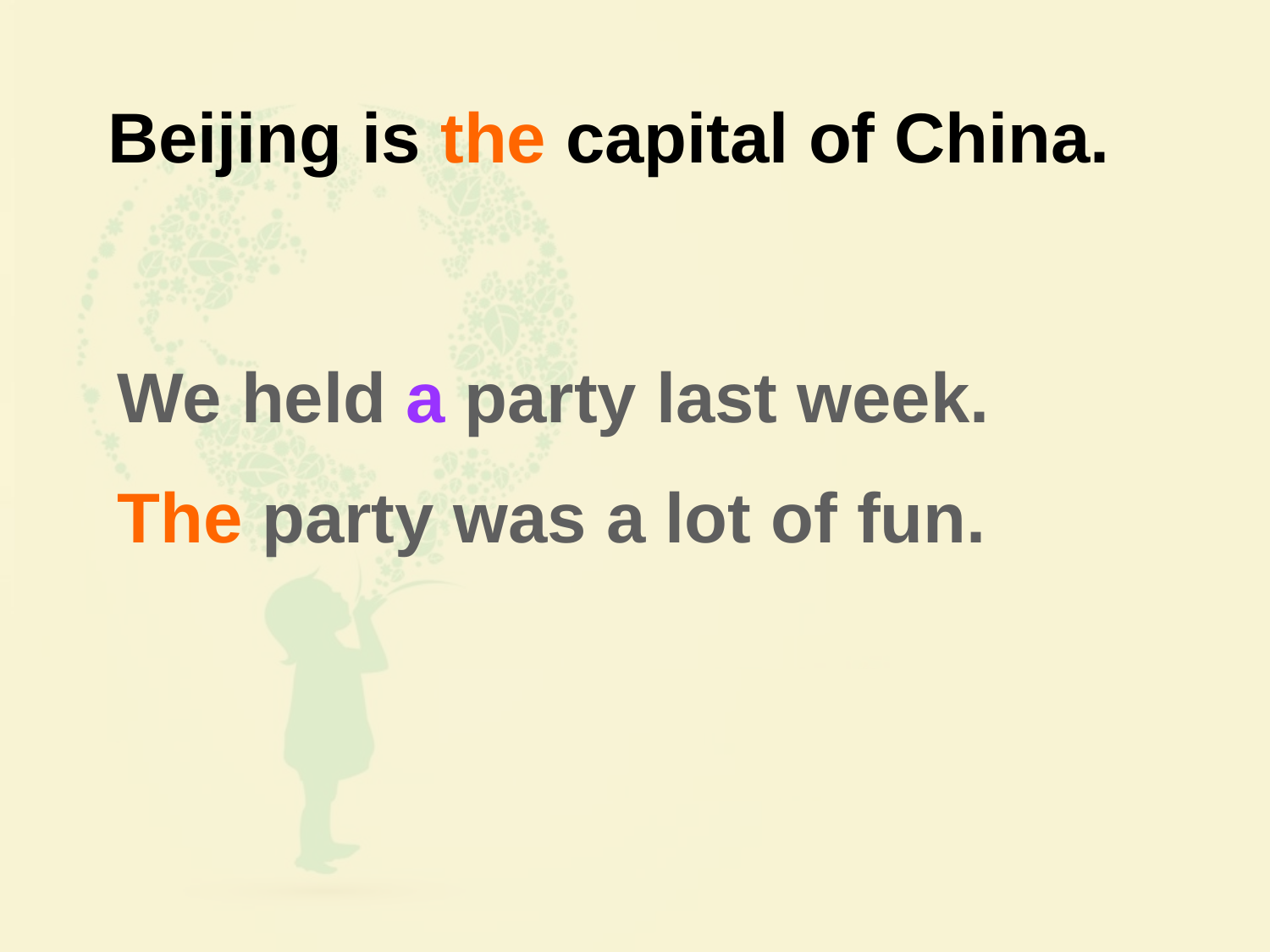

Beijing is the capital of China.
We held a party last week.
The party was a lot of fun.